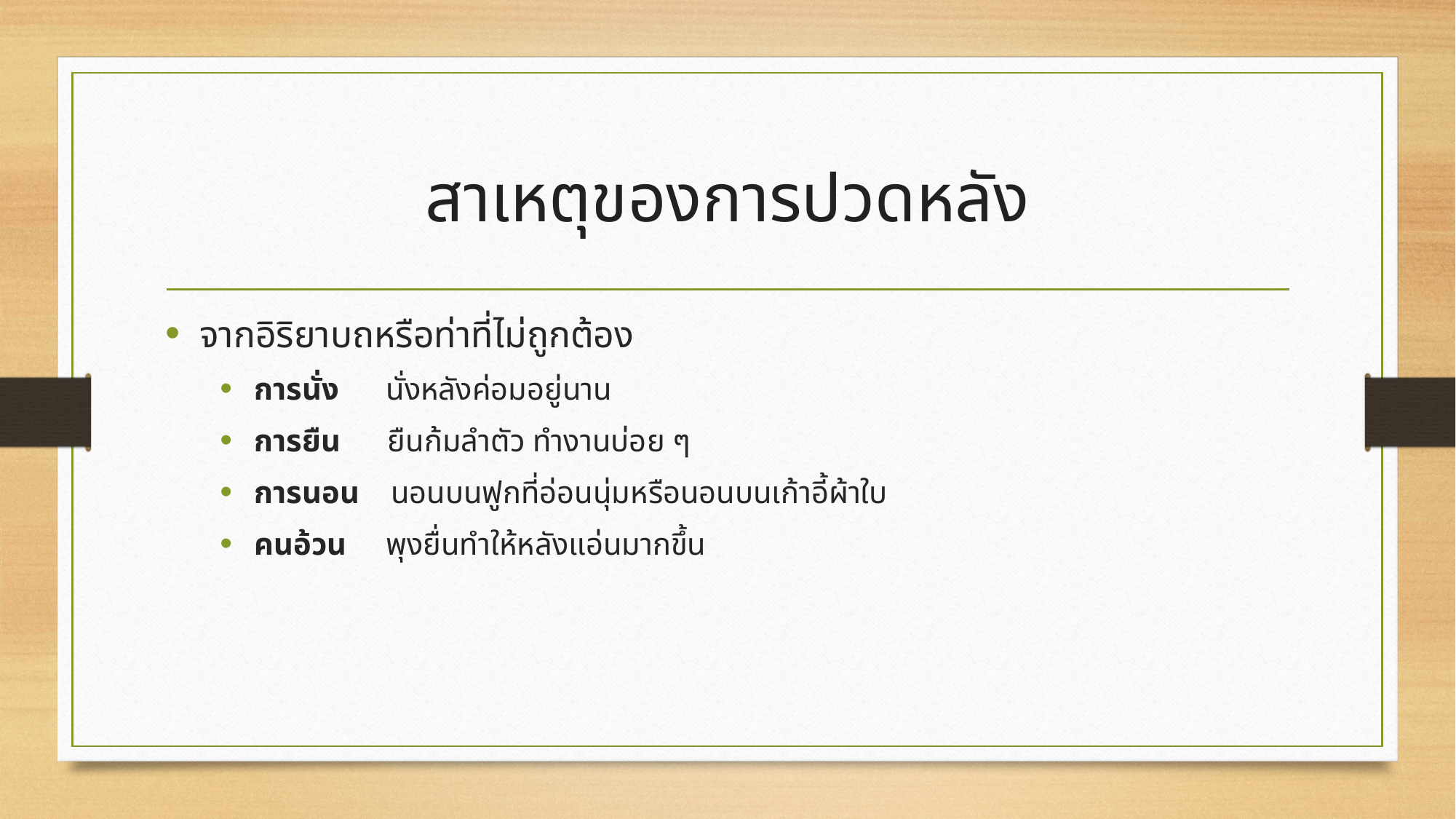

# สาเหตุของการปวดหลัง
จากอิริยาบถหรือท่าที่ไม่ถูกต้อง
การนั่ง      นั่งหลังค่อมอยู่นาน
การยืน      ยืนก้มลำตัว ทำงานบ่อย ๆ
การนอน    นอนบนฟูกที่อ่อนนุ่มหรือนอนบนเก้าอี้ผ้าใบ
คนอ้วน     พุงยื่นทำให้หลังแอ่นมากขึ้น